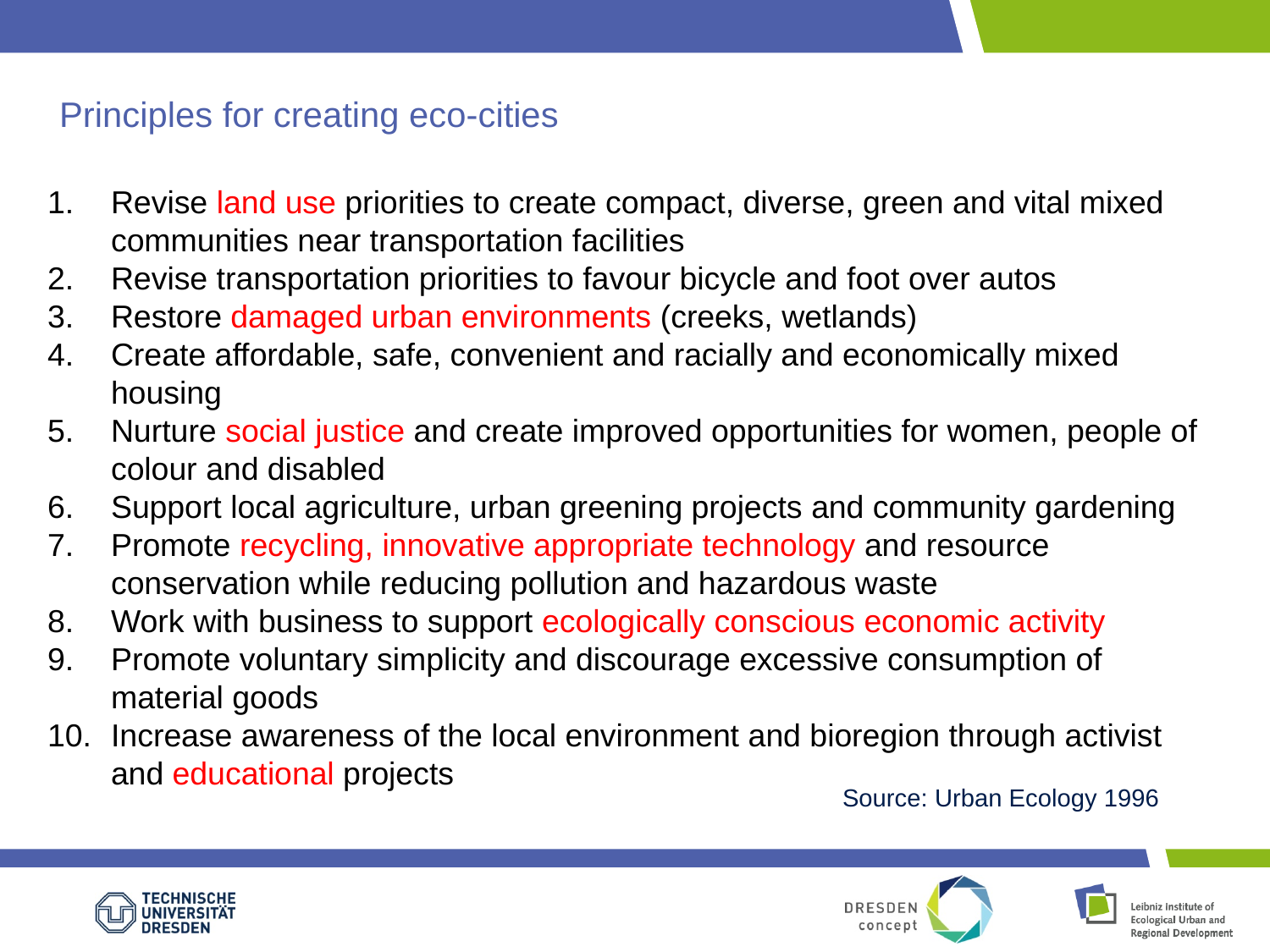

Principles for creating eco-cities
Revise land use priorities to create compact, diverse, green and vital mixed communities near transportation facilities
Revise transportation priorities to favour bicycle and foot over autos
Restore damaged urban environments (creeks, wetlands)
Create affordable, safe, convenient and racially and economically mixed housing
Nurture social justice and create improved opportunities for women, people of colour and disabled
Support local agriculture, urban greening projects and community gardening
Promote recycling, innovative appropriate technology and resource conservation while reducing pollution and hazardous waste
Work with business to support ecologically conscious economic activity
Promote voluntary simplicity and discourage excessive consumption of material goods
Increase awareness of the local environment and bioregion through activist and educational projects
Source: Urban Ecology 1996